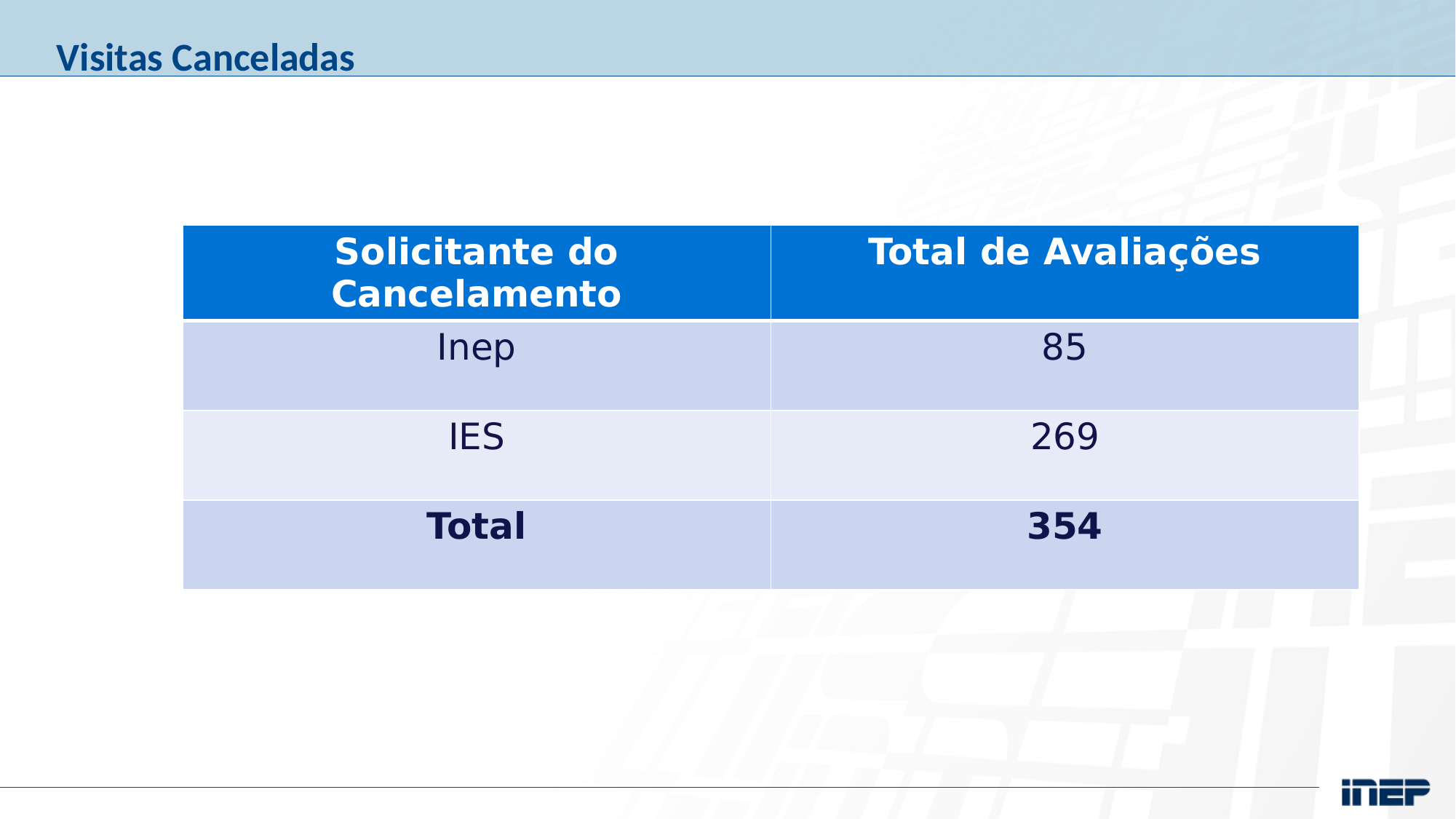

Visitas Canceladas
| Solicitante do Cancelamento | Total de Avaliações |
| --- | --- |
| Inep | 85 |
| IES | 269 |
| Total | 354 |